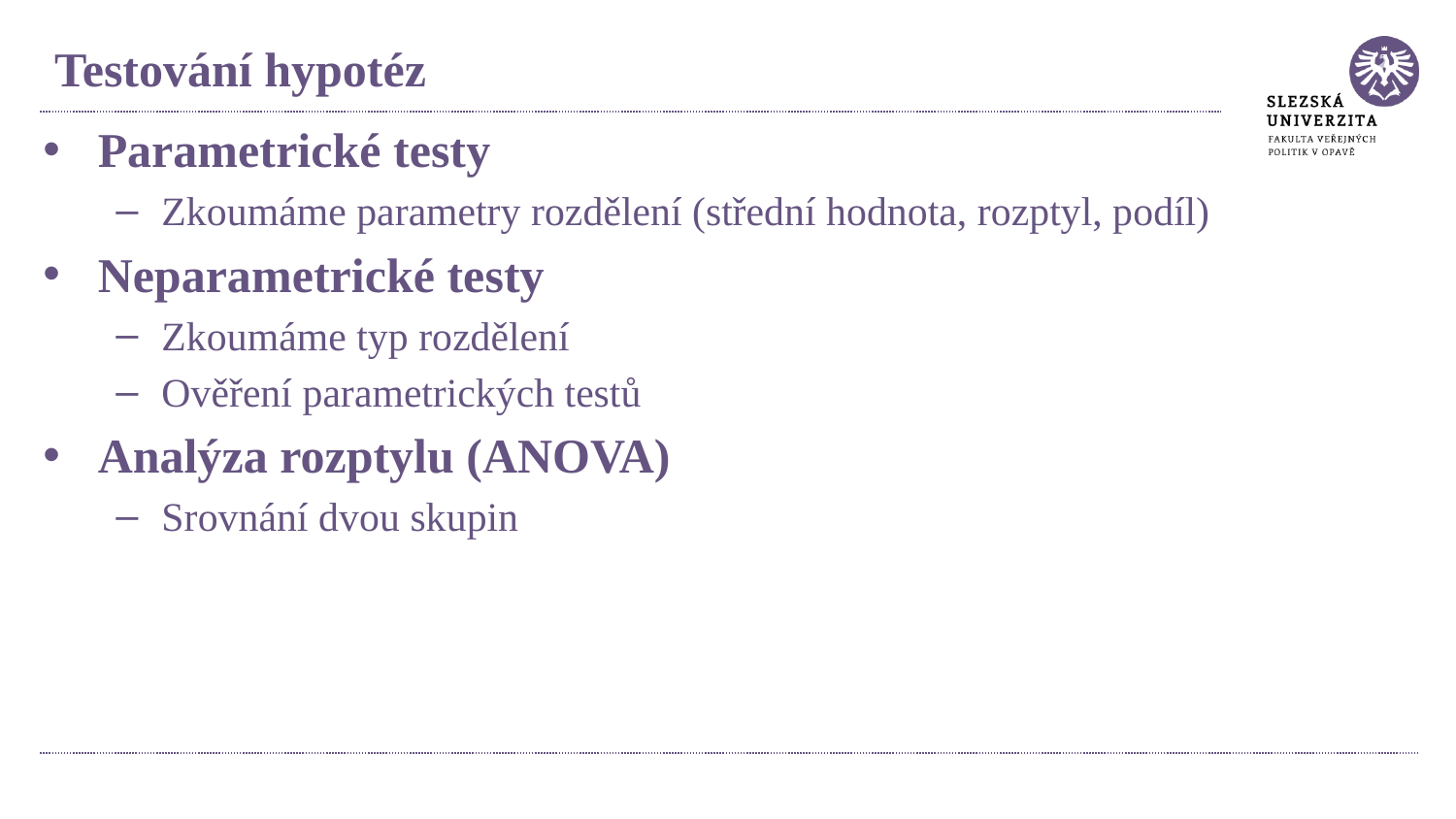

# Testování hypotéz
Parametrické testy
Zkoumáme parametry rozdělení (střední hodnota, rozptyl, podíl)
Neparametrické testy
Zkoumáme typ rozdělení
Ověření parametrických testů
Analýza rozptylu (ANOVA)
Srovnání dvou skupin